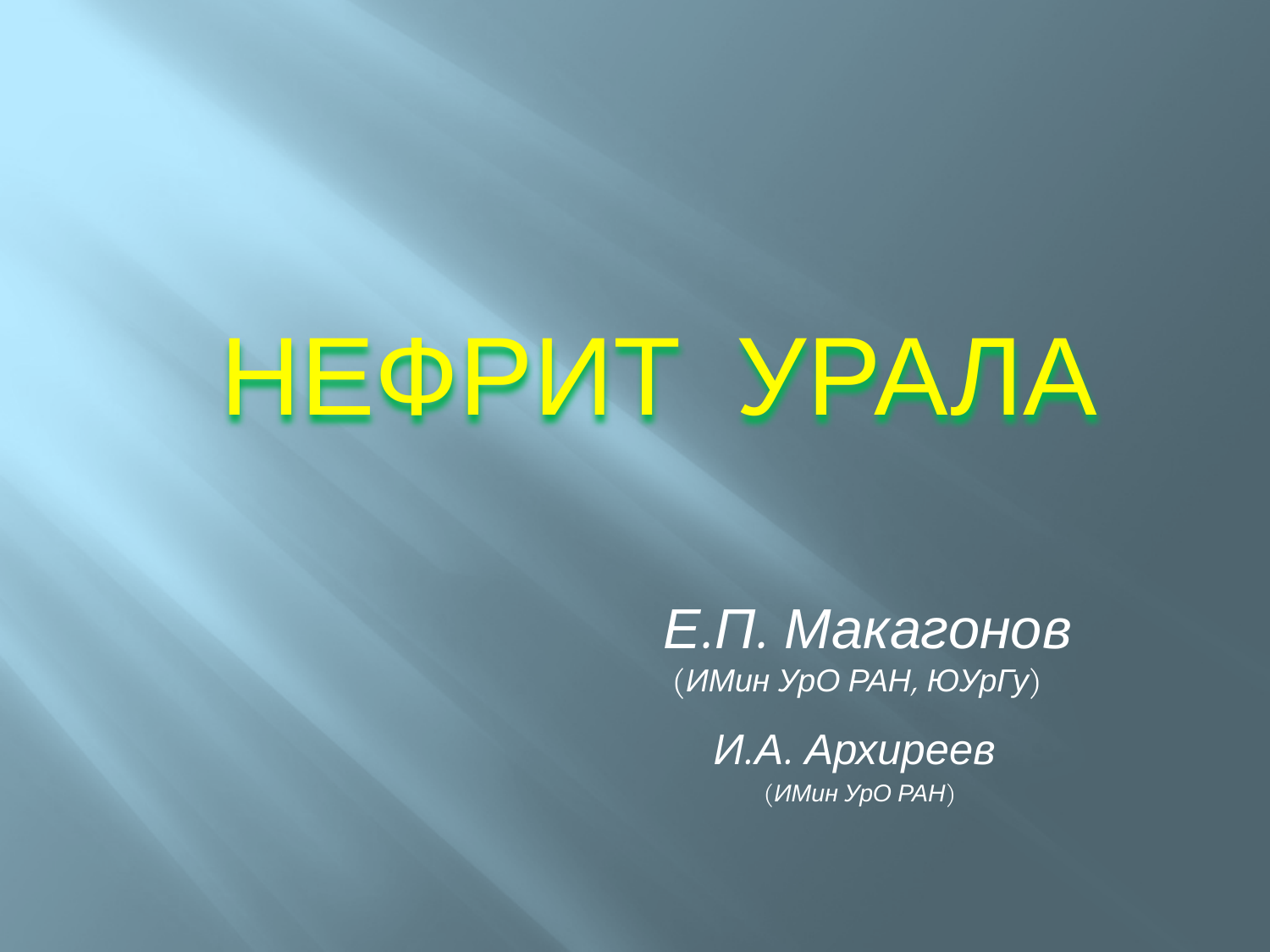

Нефрит  Урала
Е.П. Макагонов
 (ИМин УрО РАН, ЮУрГу)

И.А. Архиреев
(ИМин УрО РАН)